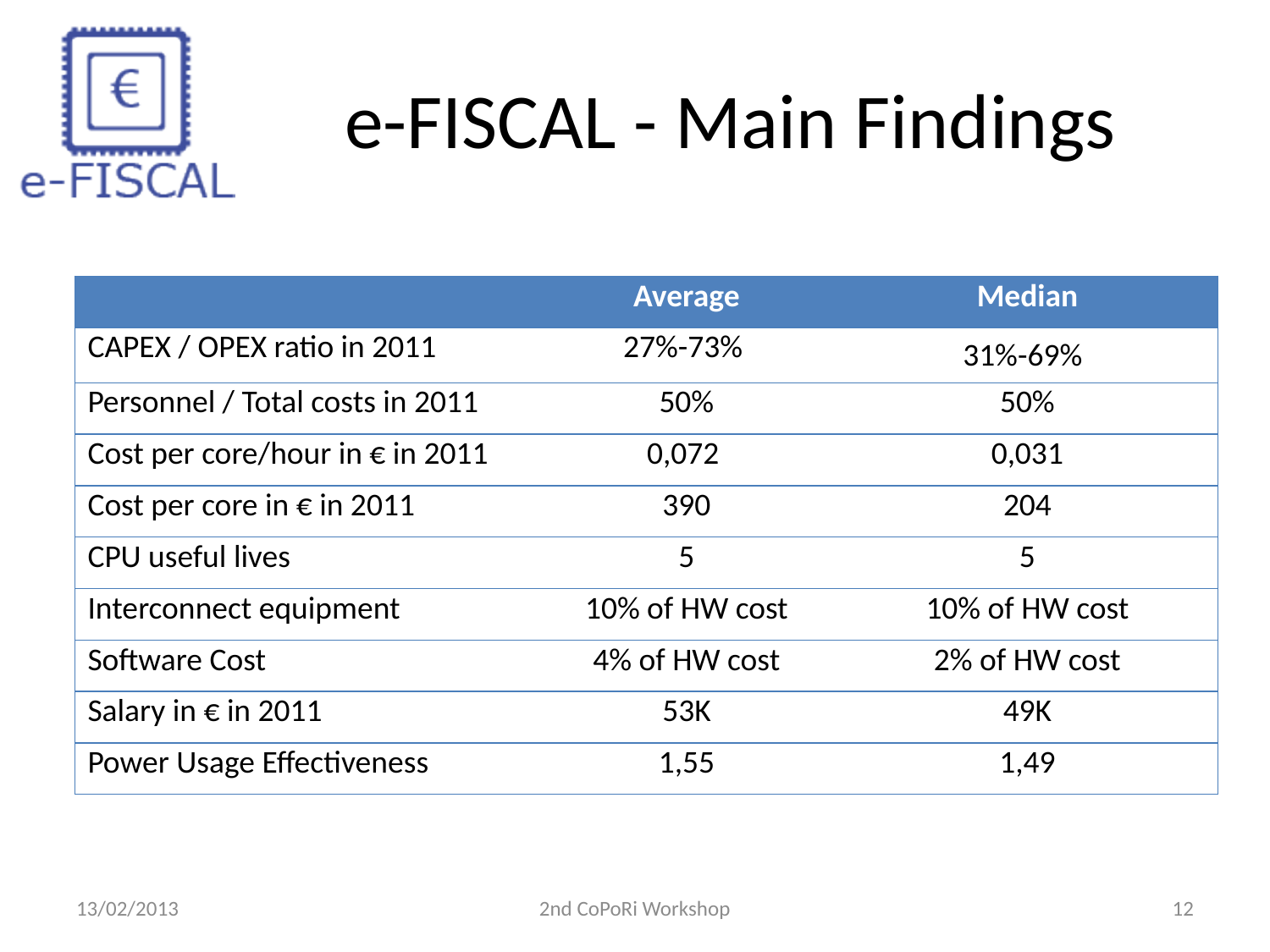

# e-FISCAL - Main Findings
|  | Average | Median |
| --- | --- | --- |
| CAPEX / OPEX ratio in 2011 | 27%-73% | 31%-69% |
| Personnel / Total costs in 2011 | 50% | 50% |
| Cost per core/hour in € in 2011 | 0,072 | 0,031 |
| Cost per core in € in 2011 | 390 | 204 |
| CPU useful lives | 5 | 5 |
| Interconnect equipment | 10% of HW cost | 10% of HW cost |
| Software Cost | 4% of HW cost | 2% of HW cost |
| Salary in € in 2011 | 53K | 49K |
| Power Usage Effectiveness | 1,55 | 1,49 |
13/02/2013
2nd CoPoRi Workshop
12